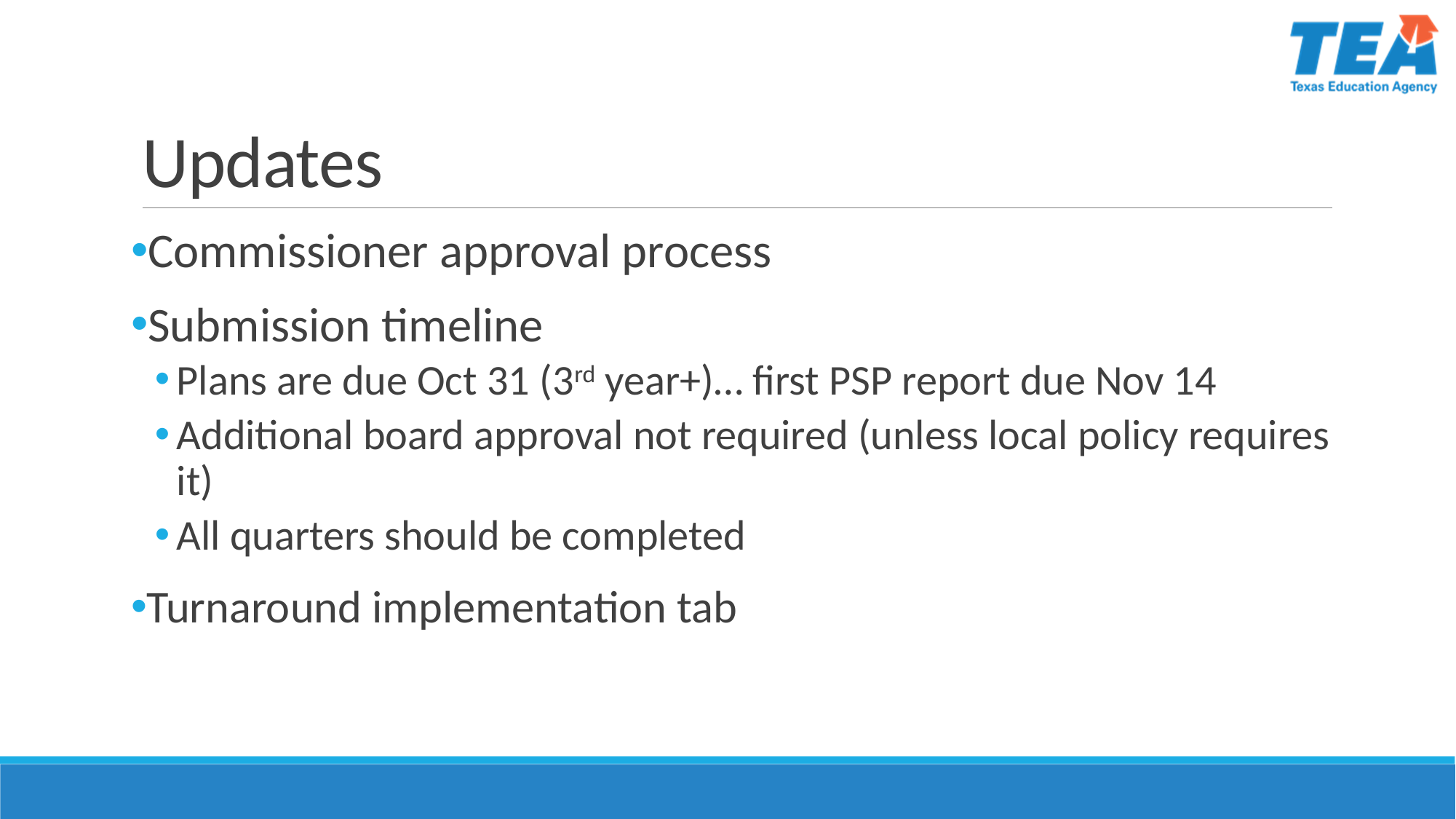

# Updates
Commissioner approval process
Submission timeline
Plans are due Oct 31 (3rd year+)… first PSP report due Nov 14
Additional board approval not required (unless local policy requires it)
All quarters should be completed
Turnaround implementation tab